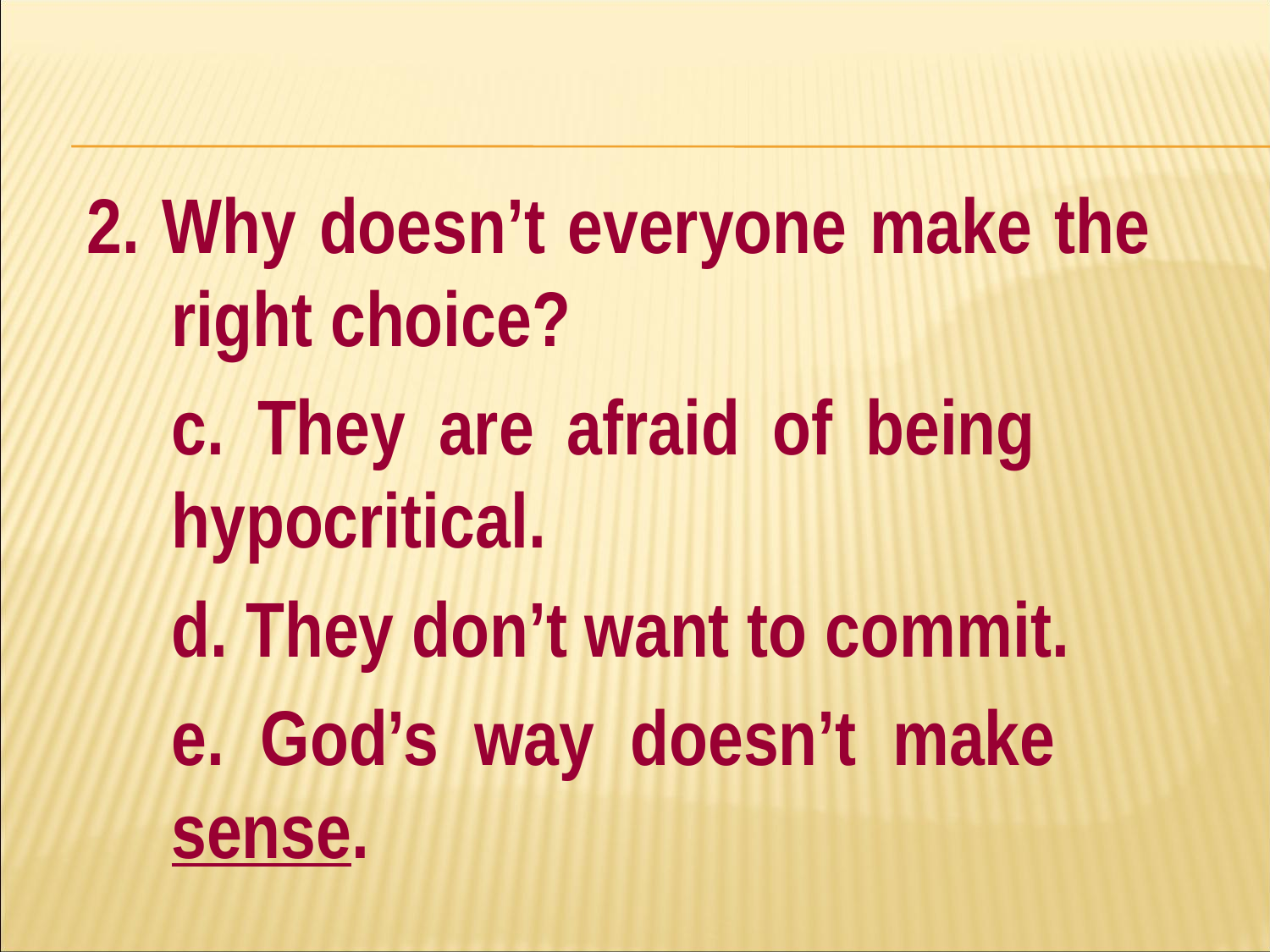

#
2. Why doesn’t everyone make the right choice?
	c. They are afraid of being 	hypocritical.
	d. They don’t want to commit.
	e. God’s way doesn’t make 	sense.